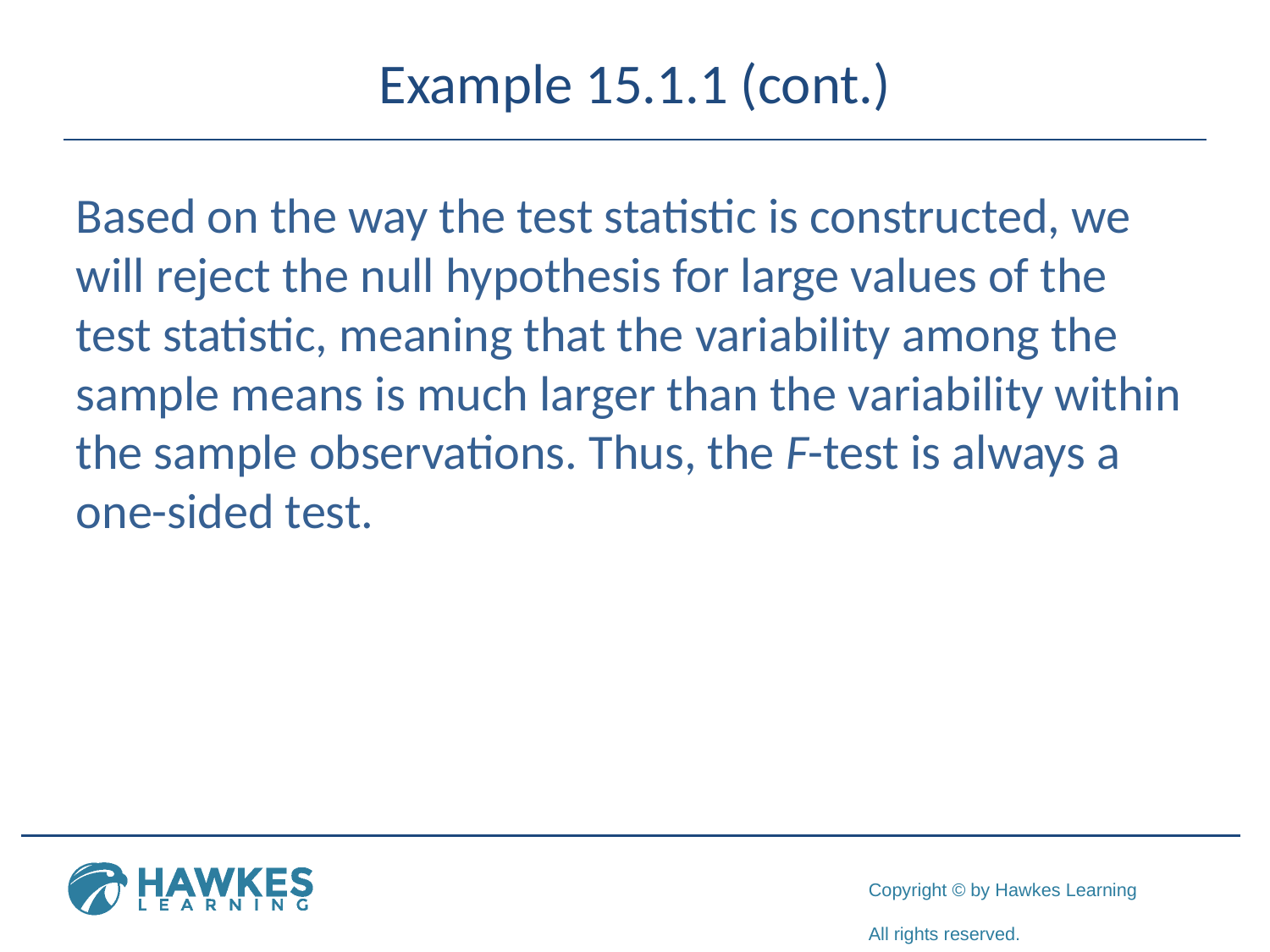

# Example 15.1.1 (cont.)
Based on the way the test statistic is constructed, we will reject the null hypothesis for large values of the test statistic, meaning that the variability among the sample means is much larger than the variability within the sample observations. Thus, the F-test is always a one-sided test.